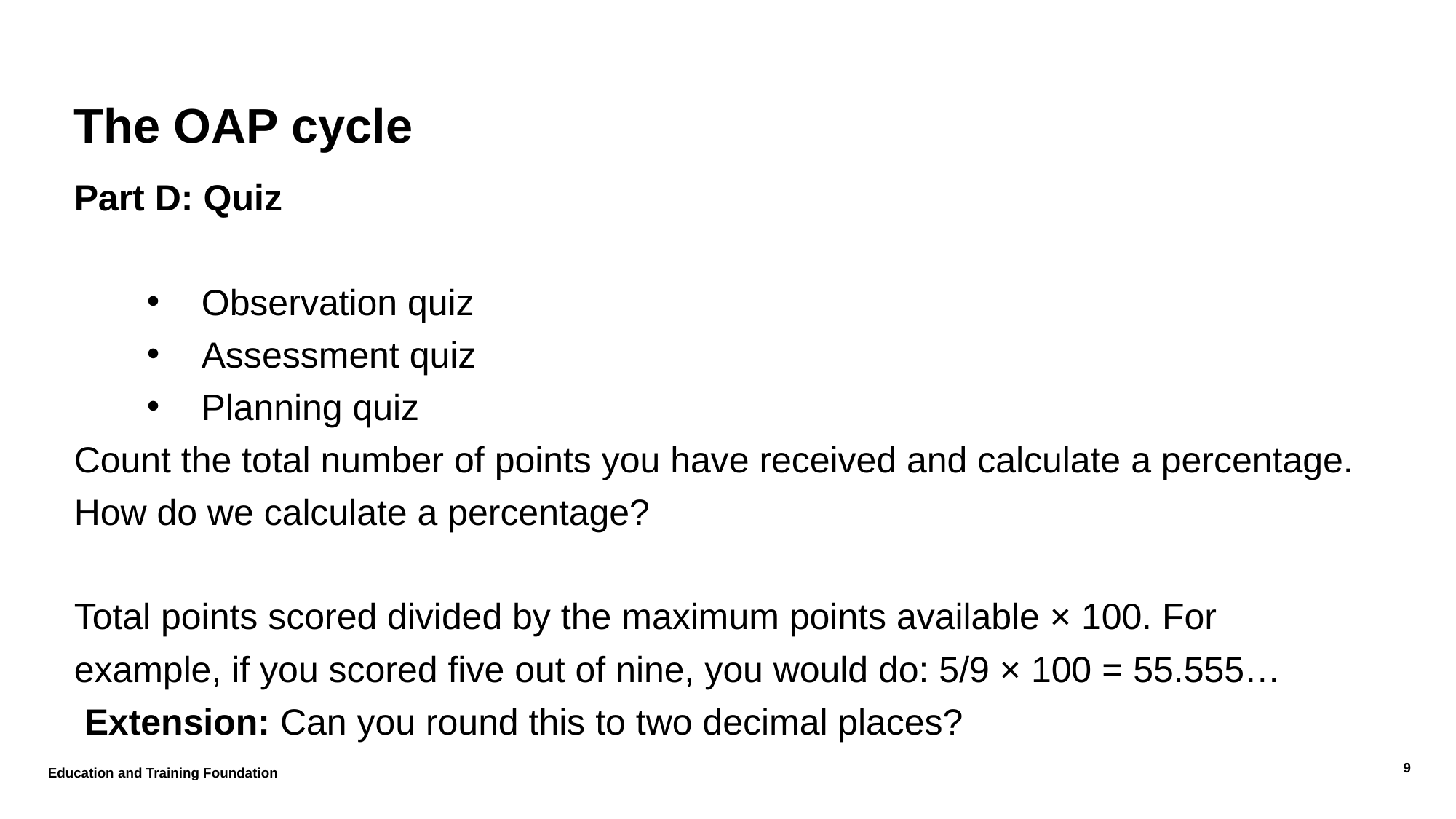

# The OAP cycle

Part D: Quiz

Observation quiz
Assessment quiz
Planning quiz
Count the total number of points you have received and calculate a percentage. How do we calculate a percentage?

Total points scored divided by the maximum points available × 100. For example, if you scored five out of nine, you would do: 5/9 × 100 = 55.555…
 Extension: Can you round this to two decimal places?
Education and Training Foundation
9